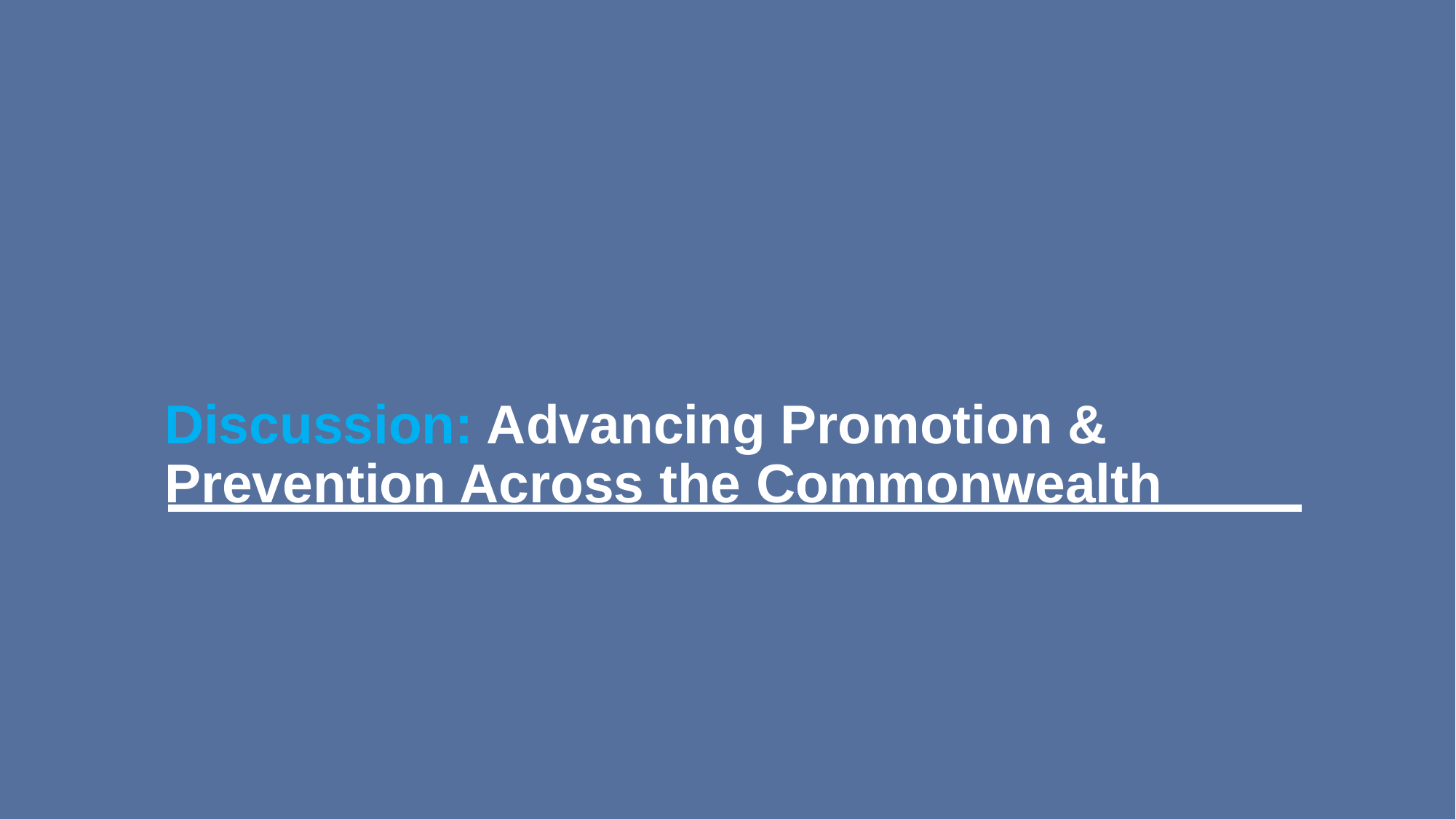

# Discussion: Advancing Promotion & Prevention Across the Commonwealth